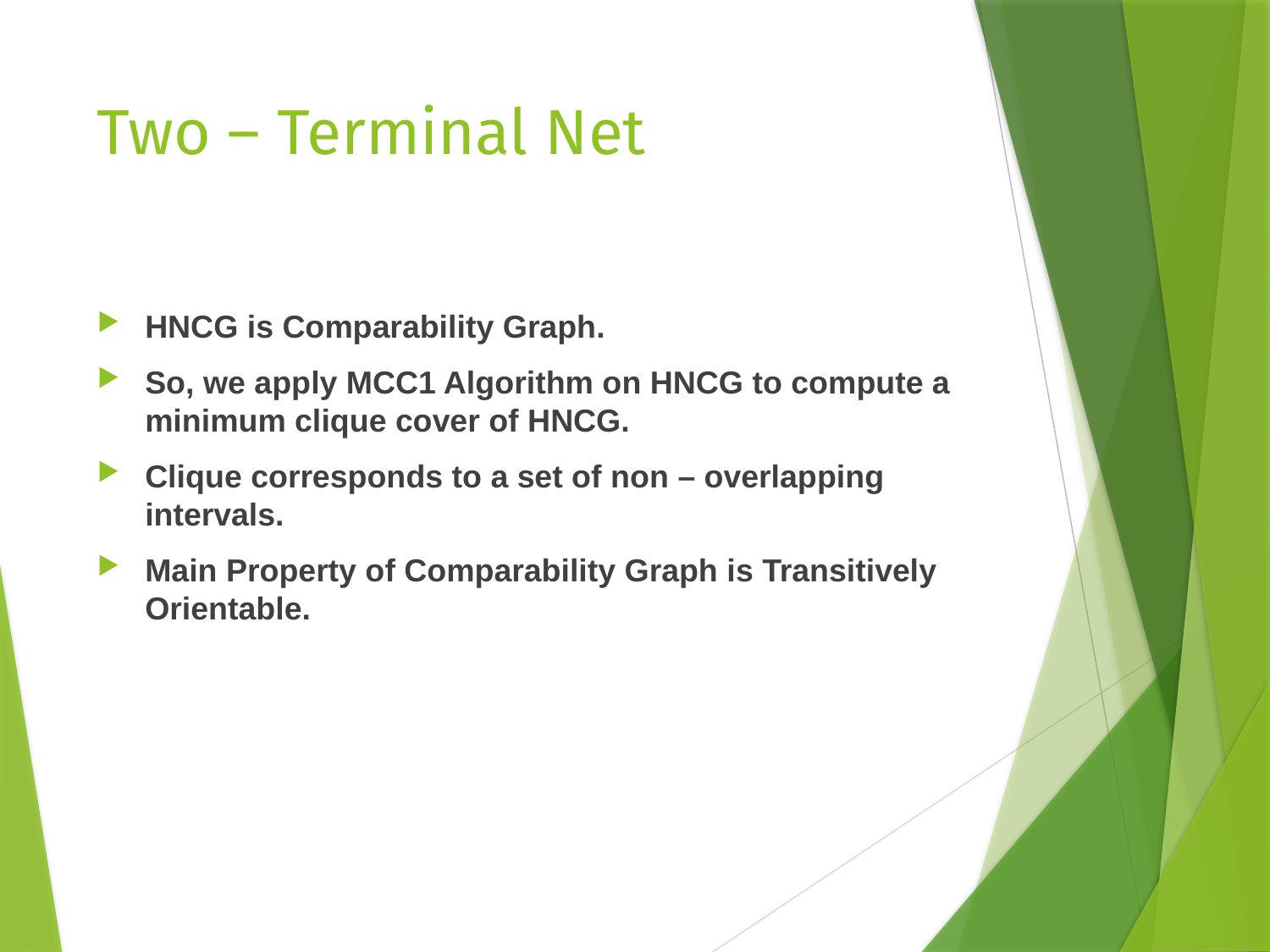

# Two – Terminal Net
HNCG is Comparability Graph.
So, we apply MCC1 Algorithm on HNCG to compute a minimum clique cover of HNCG.
Clique corresponds to a set of non – overlapping intervals.
Main Property of Comparability Graph is Transitively Orientable.